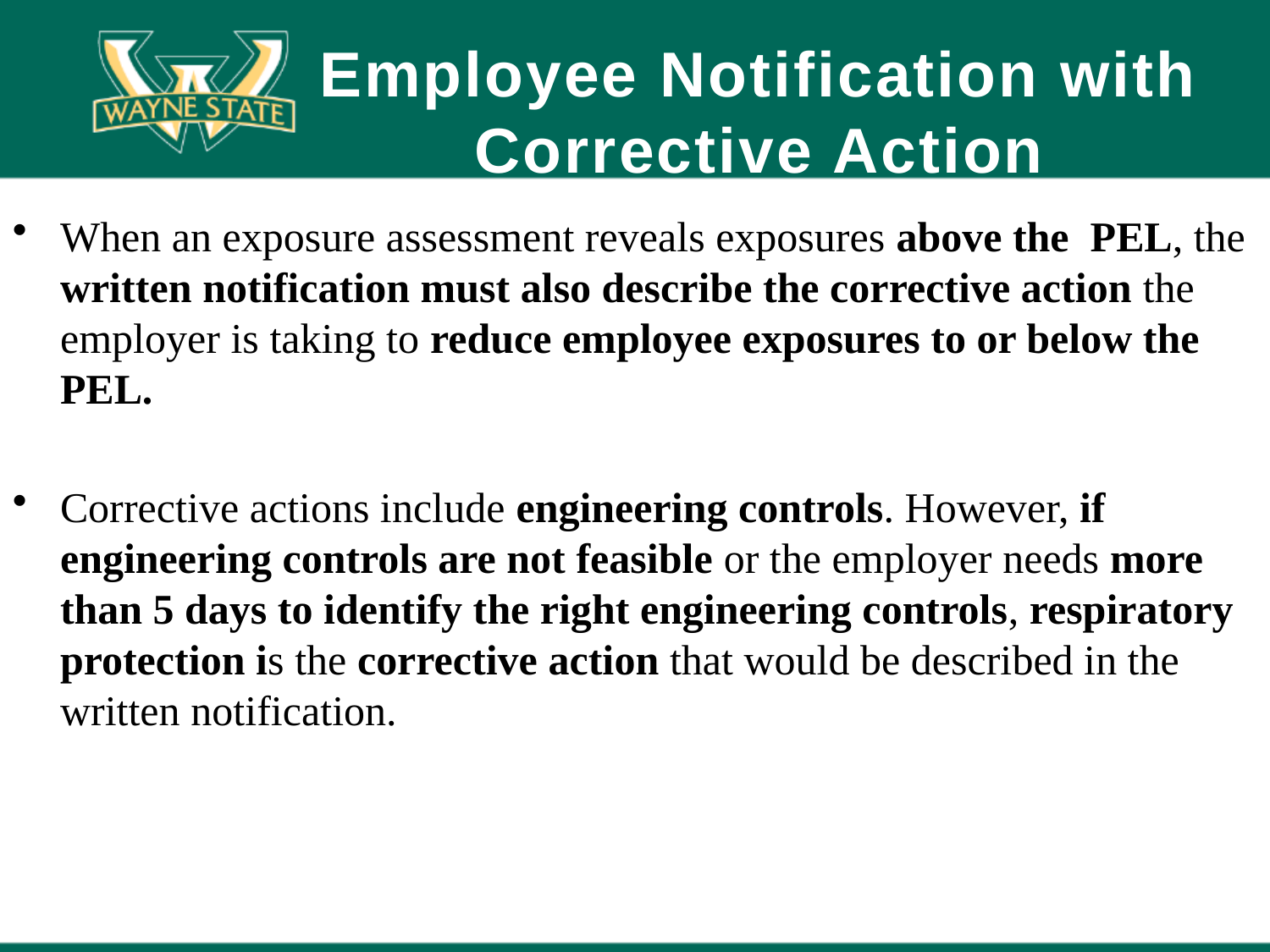

# Employee Notification with Corrective Action
When an exposure assessment reveals exposures above the  PEL, the written notification must also describe the corrective action the employer is taking to reduce employee exposures to or below the PEL.

Corrective actions include engineering controls. However, if engineering controls are not feasible or the employer needs more than 5 days to identify the right engineering controls, respiratory protection is the corrective action that would be described in the written notification.